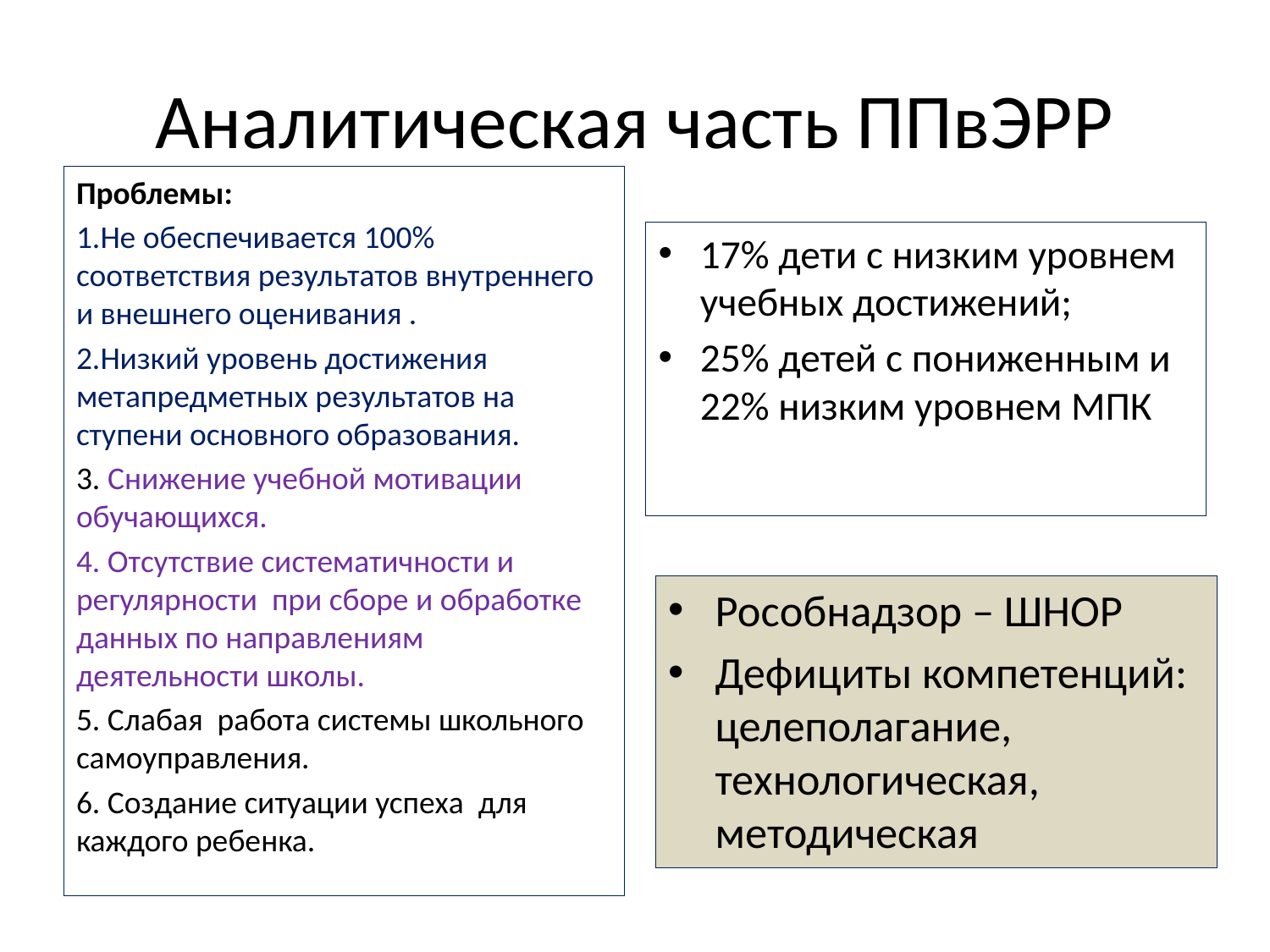

# Аналитическая часть ППвЭРР
Проблемы:
1.Не обеспечивается 100% соответствия результатов внутреннего и внешнего оценивания .
2.Низкий уровень достижения метапредметных результатов на ступени основного образования.
3. Снижение учебной мотивации обучающихся.
4. Отсутствие систематичности и регулярности  при сборе и обработке данных по направлениям деятельности школы.
5. Слабая  работа системы школьного самоуправления.
6. Создание ситуации успеха  для каждого ребенка.

17% дети с низким уровнем учебных достижений;
25% детей с пониженным и 22% низким уровнем МПК

Рособнадзор – ШНОР
Дефициты компетенций: целеполагание, технологическая, методическая